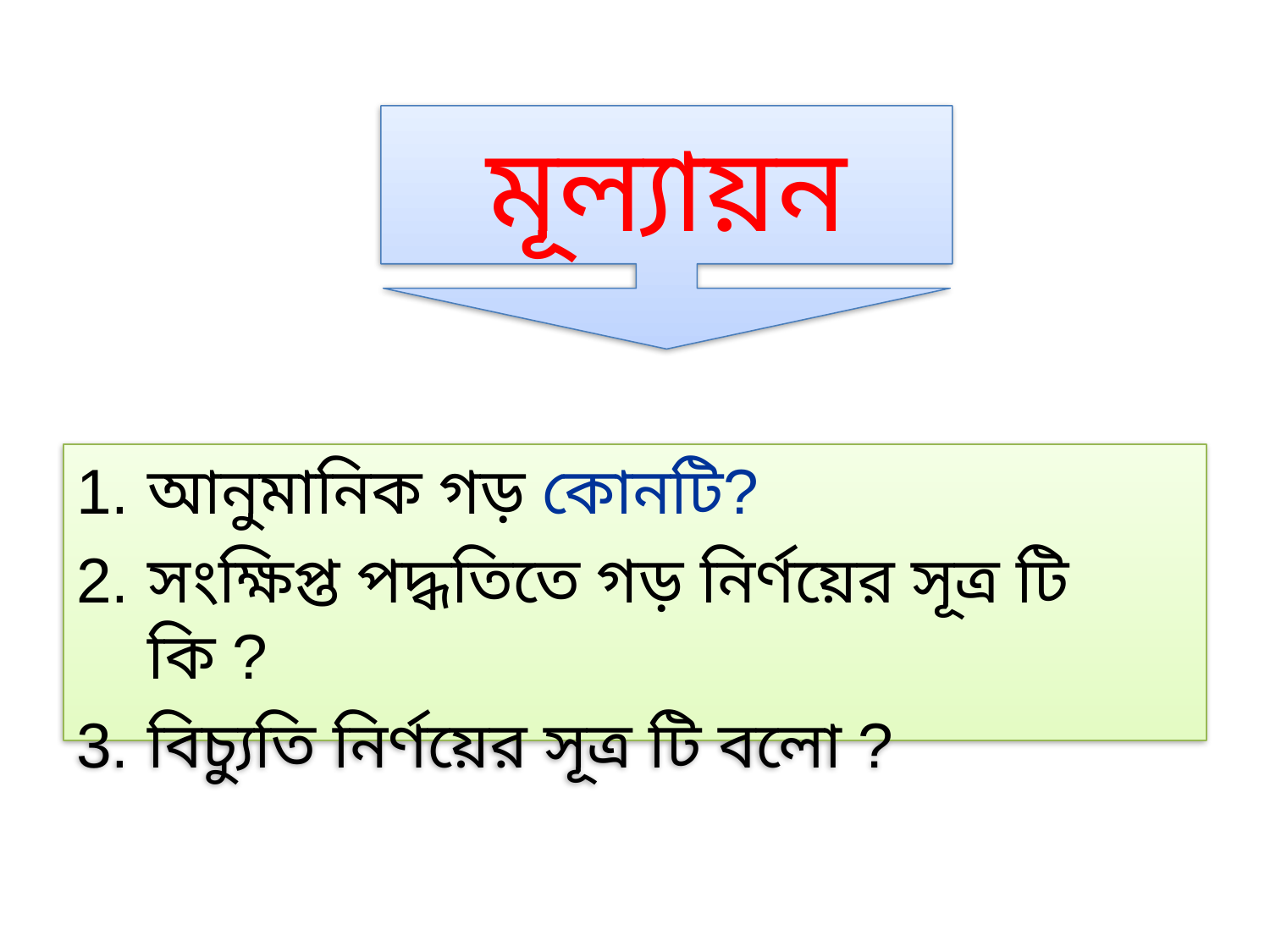

মূল্যায়ন
আনুমানিক গড় কোনটি?
সংক্ষিপ্ত পদ্ধতিতে গড় নির্ণয়ের সূত্র টি কি ?
বিচ্যুতি নির্ণয়ের সূত্র টি বলো ?